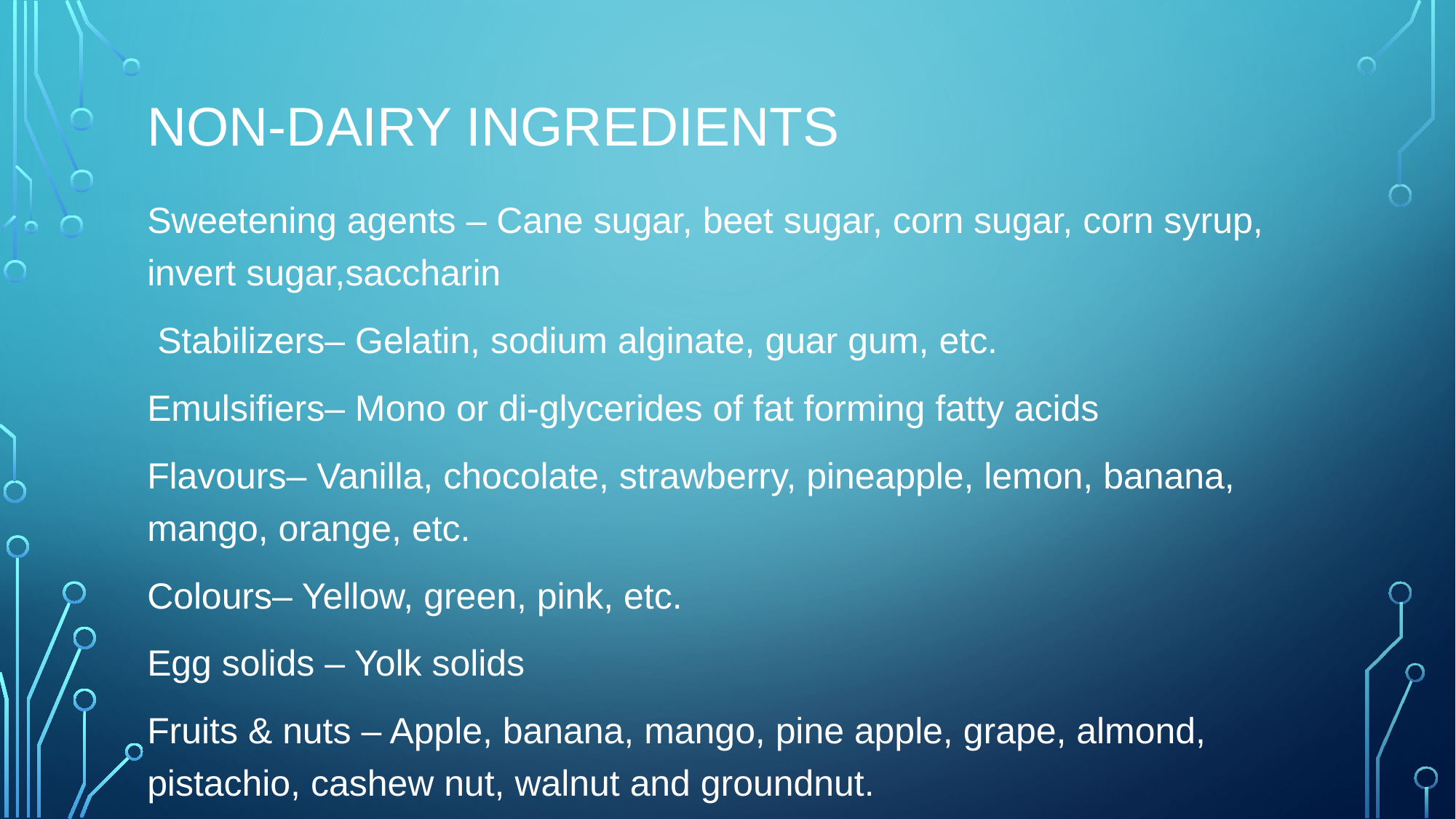

# Non-Dairy Ingredients
Sweetening agents – Cane sugar, beet sugar, corn sugar, corn syrup, invert sugar,saccharin
 Stabilizers– Gelatin, sodium alginate, guar gum, etc.
Emulsifiers– Mono or di-glycerides of fat forming fatty acids
Flavours– Vanilla, chocolate, strawberry, pineapple, lemon, banana, mango, orange, etc.
Colours– Yellow, green, pink, etc.
Egg solids – Yolk solids
Fruits & nuts – Apple, banana, mango, pine apple, grape, almond, pistachio, cashew nut, walnut and groundnut.